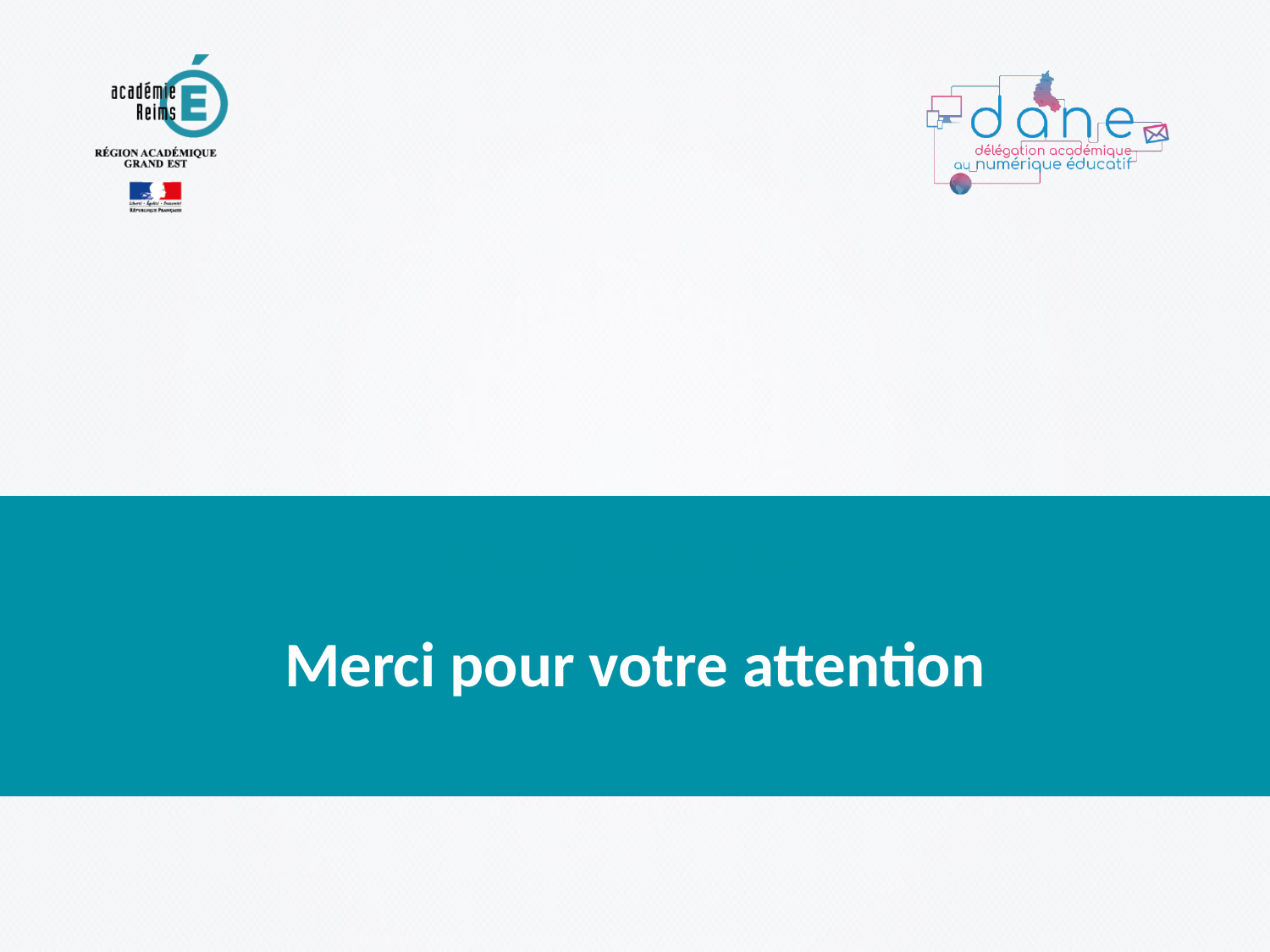

Rectorat de l’académie de Reims

Merci pour votre attention
# Merci pour votre attention